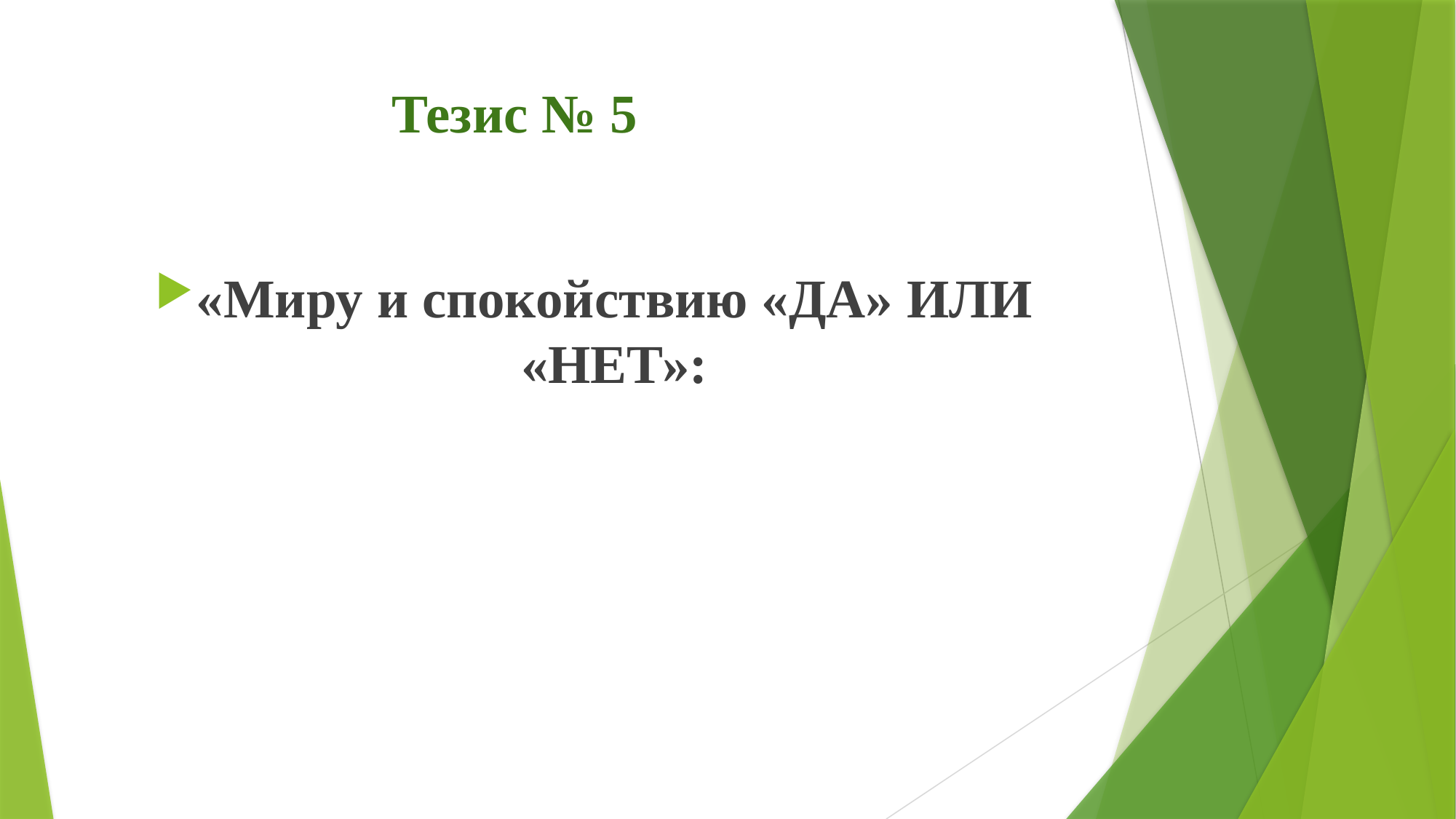

# Тезис № 5
«Миру и спокойствию «ДА» ИЛИ «НЕТ»: